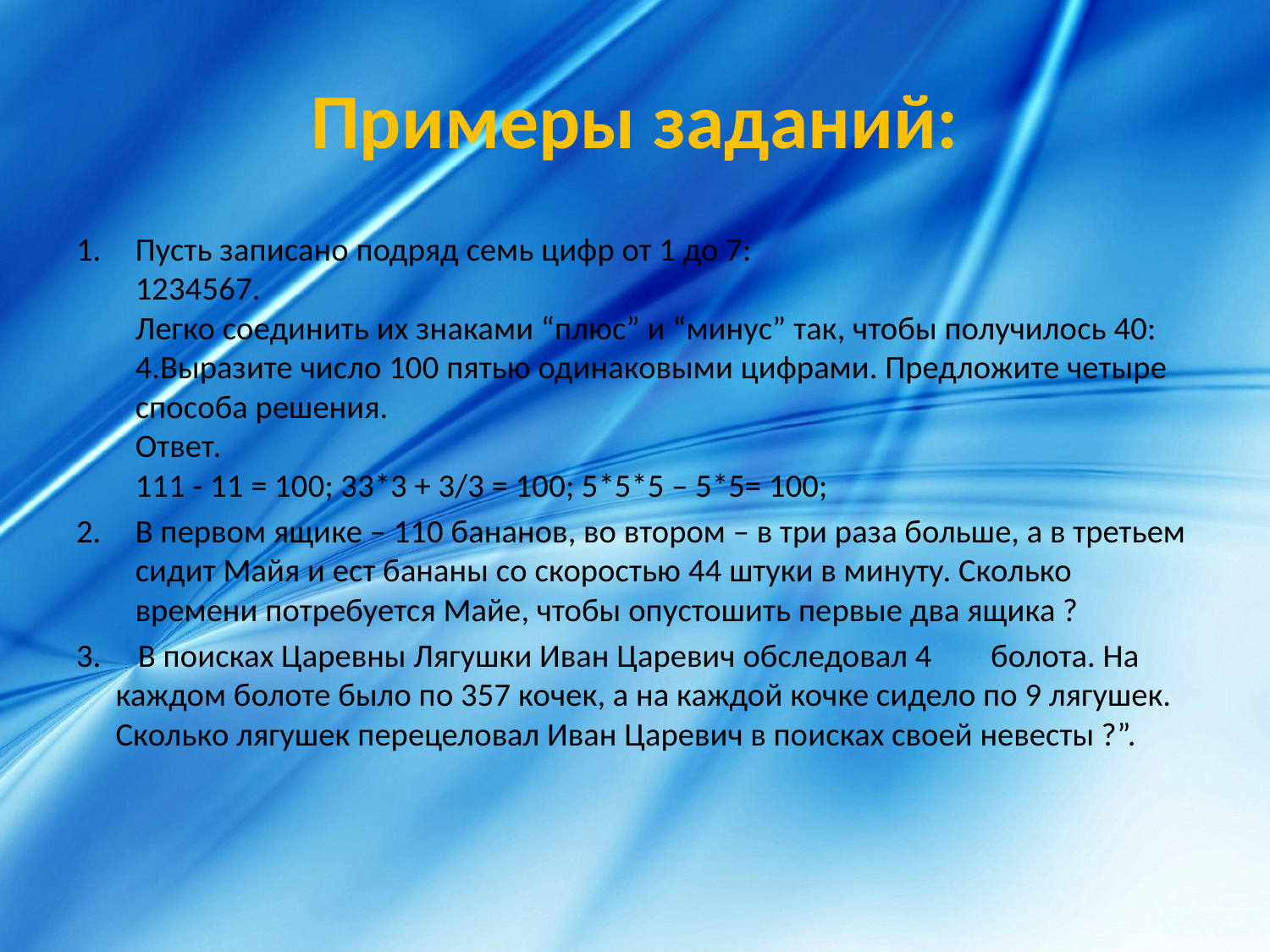

# Примеры заданий:
Пусть записано подряд семь цифр от 1 до 7: 
1234567. 
Легко соединить их знаками “плюс” и “минус” так, чтобы получилось 40: 
4.Выразите число 100 пятью одинаковыми цифрами. Предложите четыре способа решения. 
Ответ. 
111 - 11 = 100; 33*3 + 3/3 = 100; 5*5*5 – 5*5= 100;
В первом ящике – 110 бананов, во втором – в три раза больше, а в третьем сидит Майя и ест бананы со скоростью 44 штуки в минуту. Сколько времени потребуется Майе, чтобы опустошить первые два ящика ?
3.     В поисках Царевны Лягушки Иван Царевич обследовал 4        болота. На каждом болоте было по 357 кочек, а на каждой кочке сидело по 9 лягушек. Сколько лягушек перецеловал Иван Царевич в поисках своей невесты ?”.